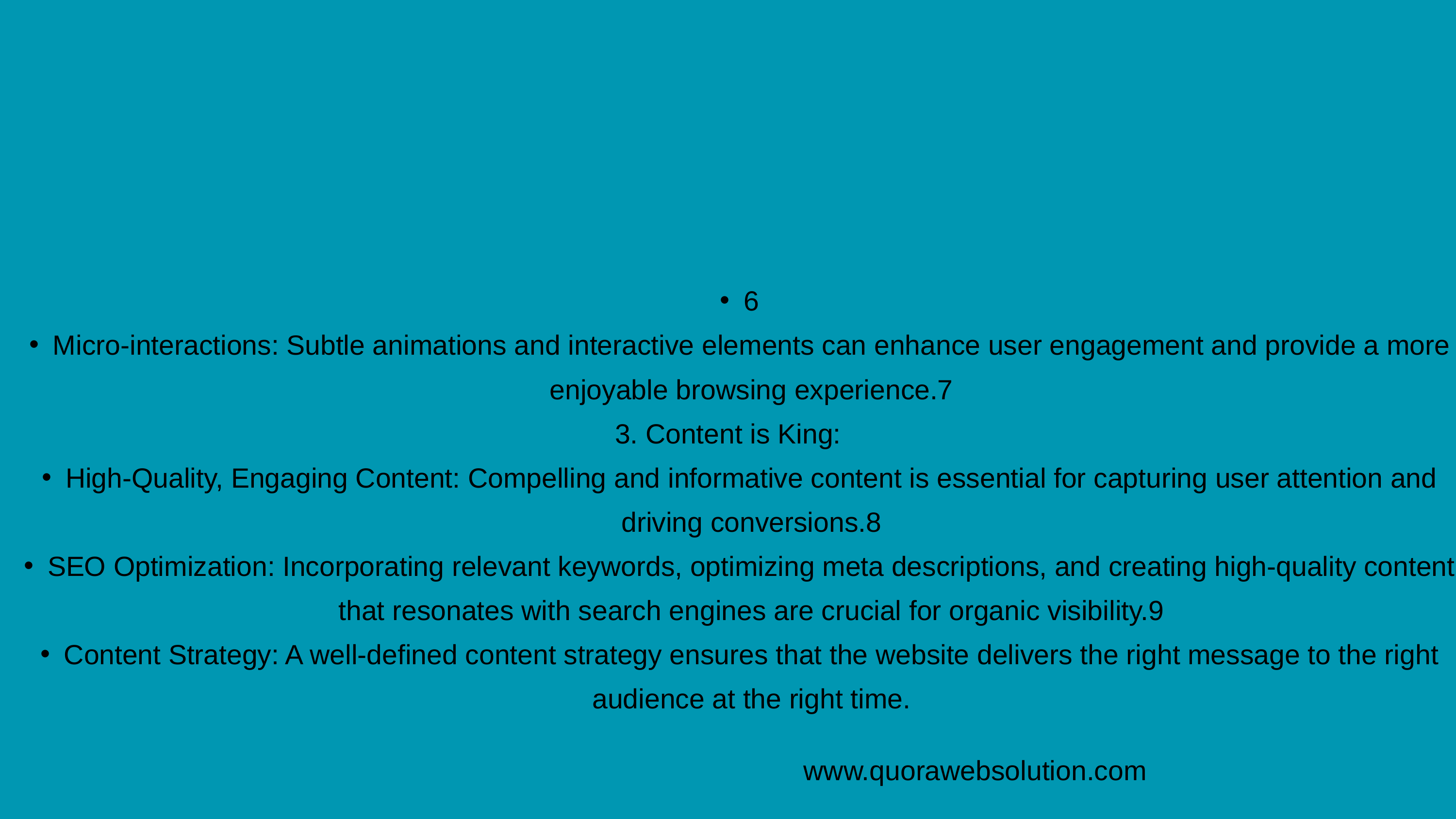

6
Micro-interactions: Subtle animations and interactive elements can enhance user engagement and provide a more enjoyable browsing experience.7
3. Content is King:
High-Quality, Engaging Content: Compelling and informative content is essential for capturing user attention and driving conversions.8
SEO Optimization: Incorporating relevant keywords, optimizing meta descriptions, and creating high-quality content that resonates with search engines are crucial for organic visibility.9
Content Strategy: A well-defined content strategy ensures that the website delivers the right message to the right audience at the right time.
www.quorawebsolution.com